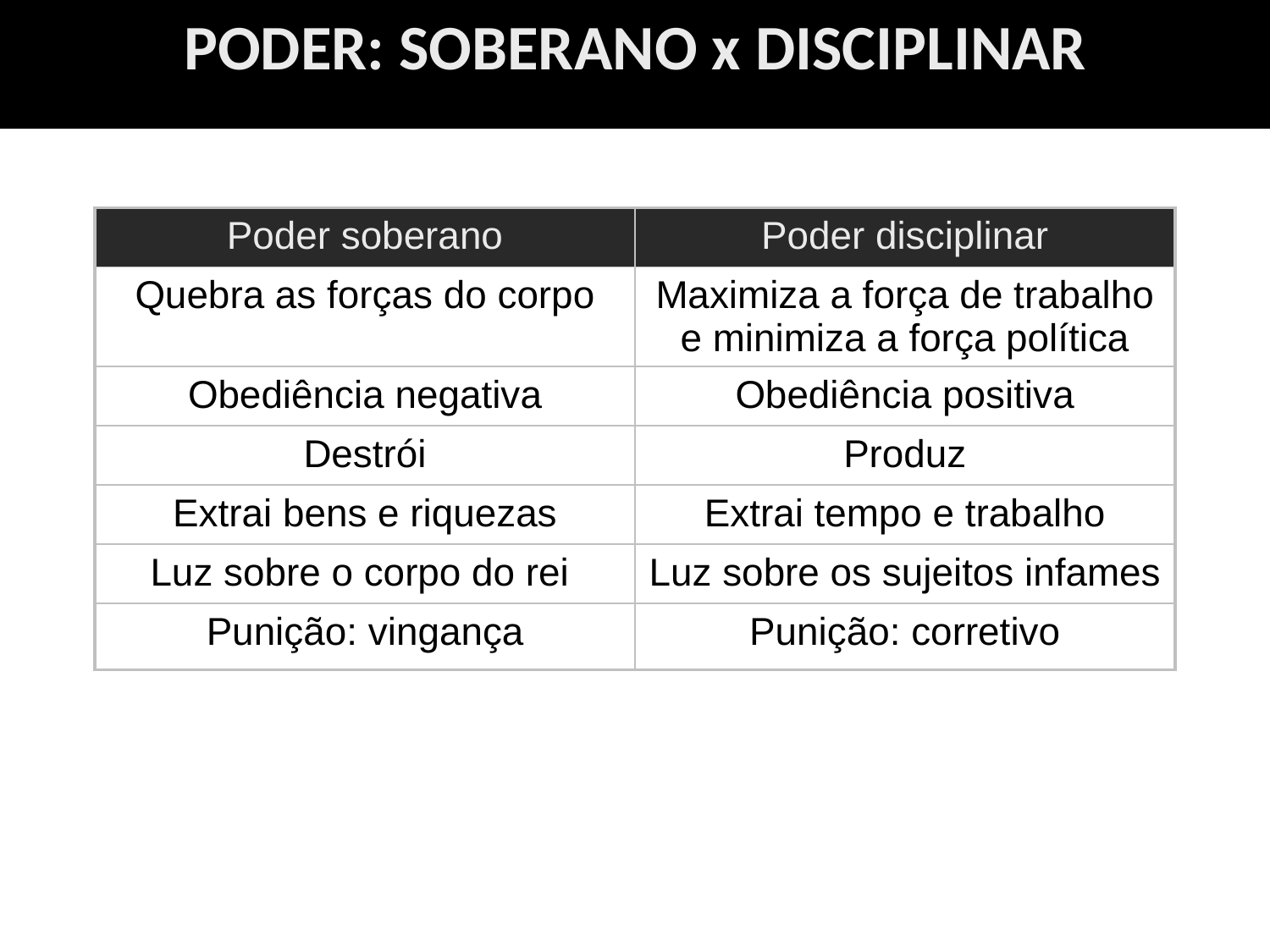

PODER: SOBERANO x DISCIPLINAR
| Poder soberano | Poder disciplinar |
| --- | --- |
| Quebra as forças do corpo | Maximiza a força de trabalho e minimiza a força política |
| Obediência negativa | Obediência positiva |
| Destrói | Produz |
| Extrai bens e riquezas | Extrai tempo e trabalho |
| Luz sobre o corpo do rei | Luz sobre os sujeitos infames |
| Punição: vingança | Punição: corretivo |